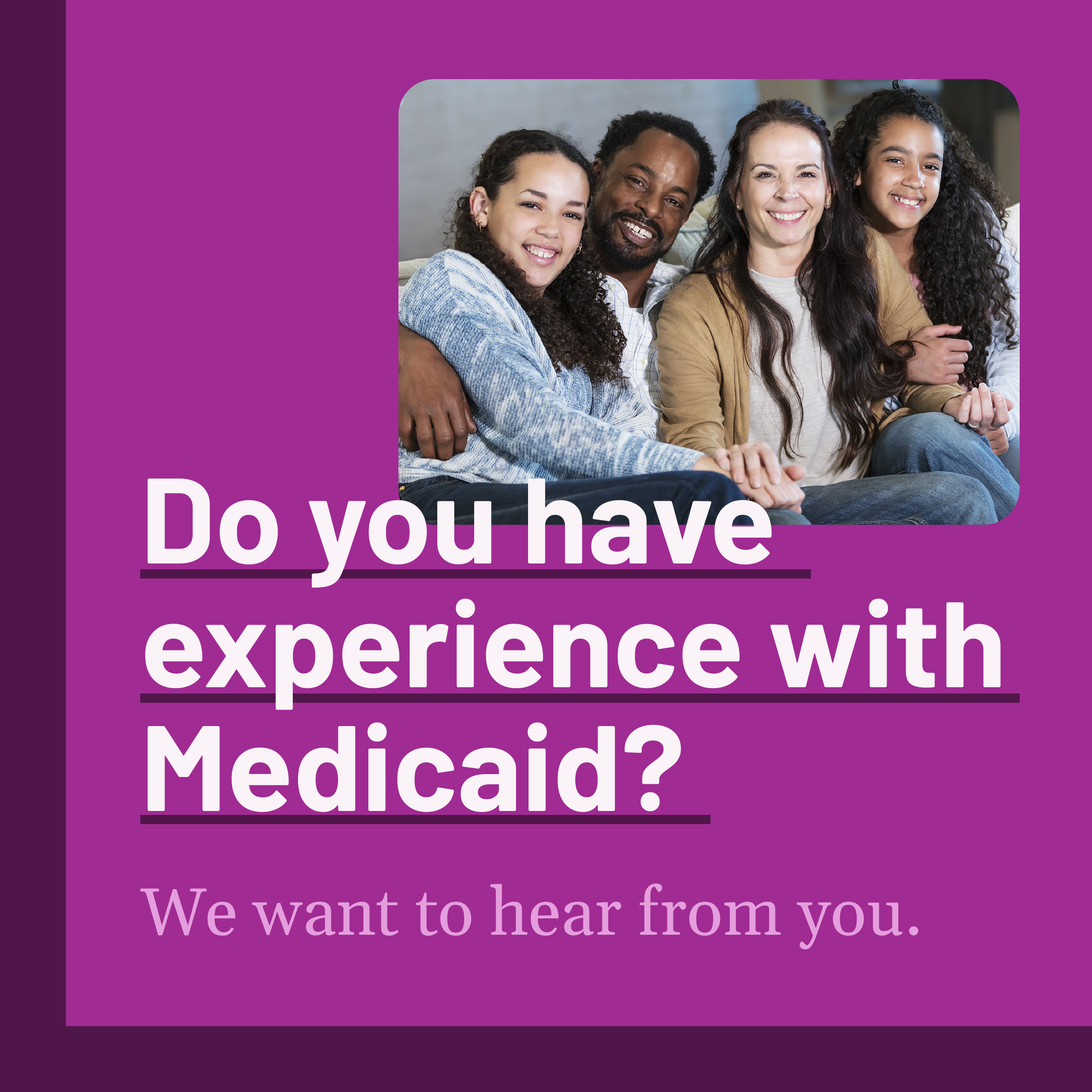

`

Do you have experience with Medicaid?
We want to hear from you.